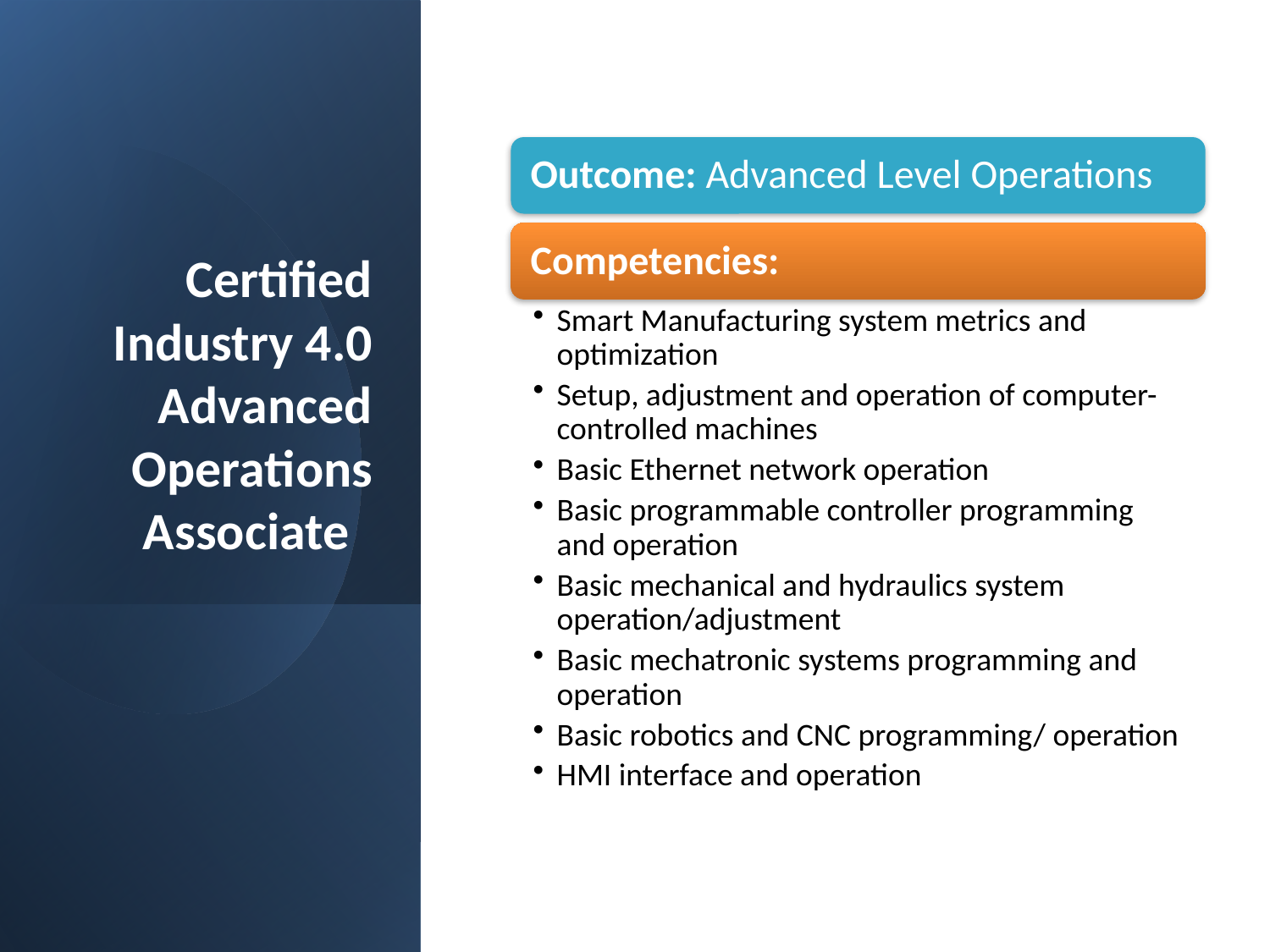

Outcome: Advanced Level Operations
Competencies:
Smart Manufacturing system metrics and optimization
Setup, adjustment and operation of computer-controlled machines
Basic Ethernet network operation
Basic programmable controller programming and operation
Basic mechanical and hydraulics system operation/adjustment
Basic mechatronic systems programming and operation
Basic robotics and CNC programming/ operation
HMI interface and operation

# Certified Industry 4.0 Advanced Operations Associate